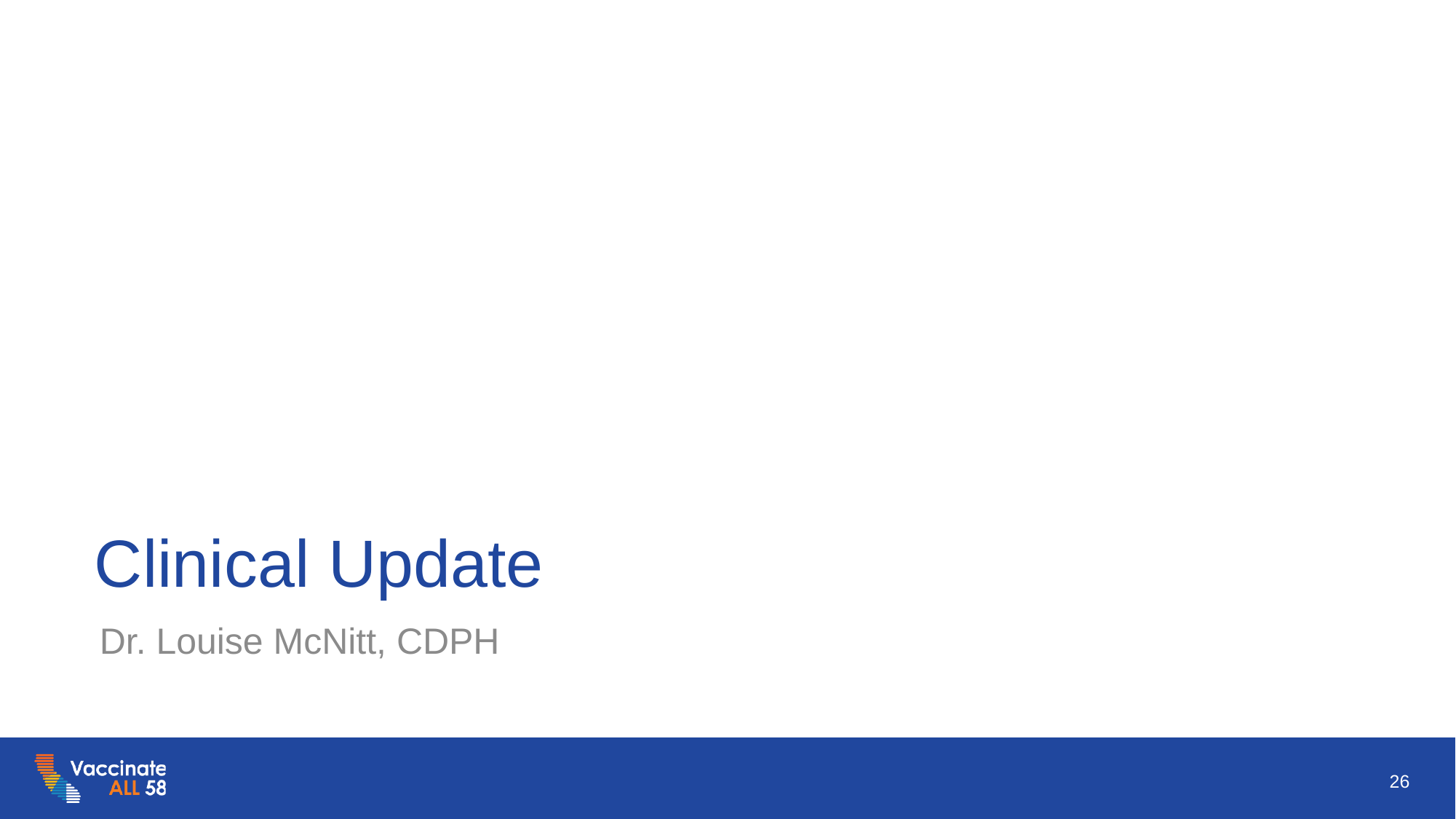

# Clinical Update
Dr. Louise McNitt, CDPH

26